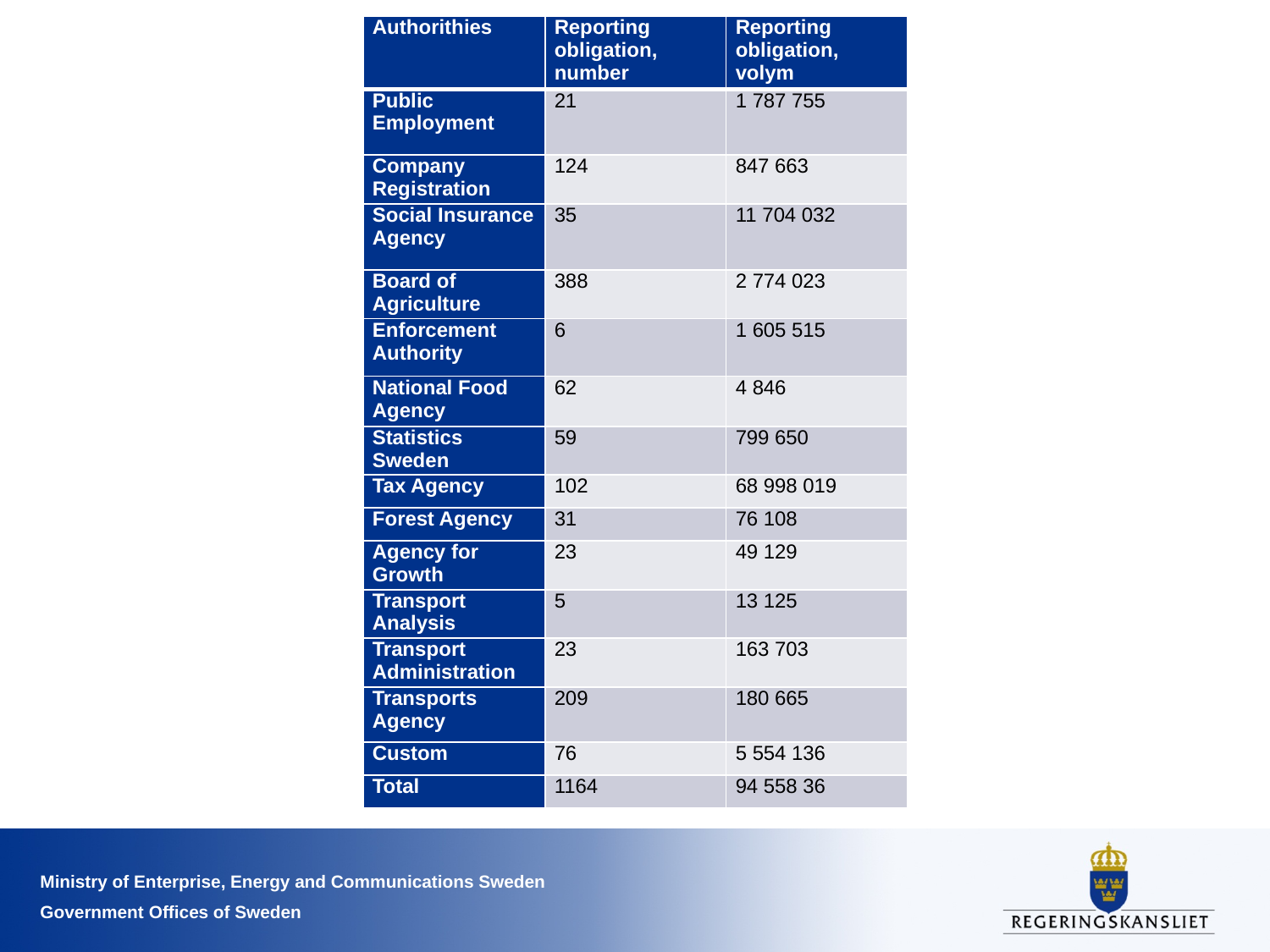

| Authorithies | Reporting obligation, number | Reporting obligation, volym |
| --- | --- | --- |
| Public Employment | 21 | 1 787 755 |
| Company Registration | 124 | 847 663 |
| Social Insurance Agency | 35 | 11 704 032 |
| Board of Agriculture | 388 | 2 774 023 |
| Enforcement Authority | 6 | 1 605 515 |
| National Food Agency | 62 | 4 846 |
| Statistics Sweden | 59 | 799 650 |
| Tax Agency | 102 | 68 998 019 |
| Forest Agency | 31 | 76 108 |
| Agency for Growth | 23 | 49 129 |
| Transport Analysis | 5 | 13 125 |
| Transport Administration | 23 | 163 703 |
| Transports Agency | 209 | 180 665 |
| Custom | 76 | 5 554 136 |
| Total | 1164 | 94 558 36 |